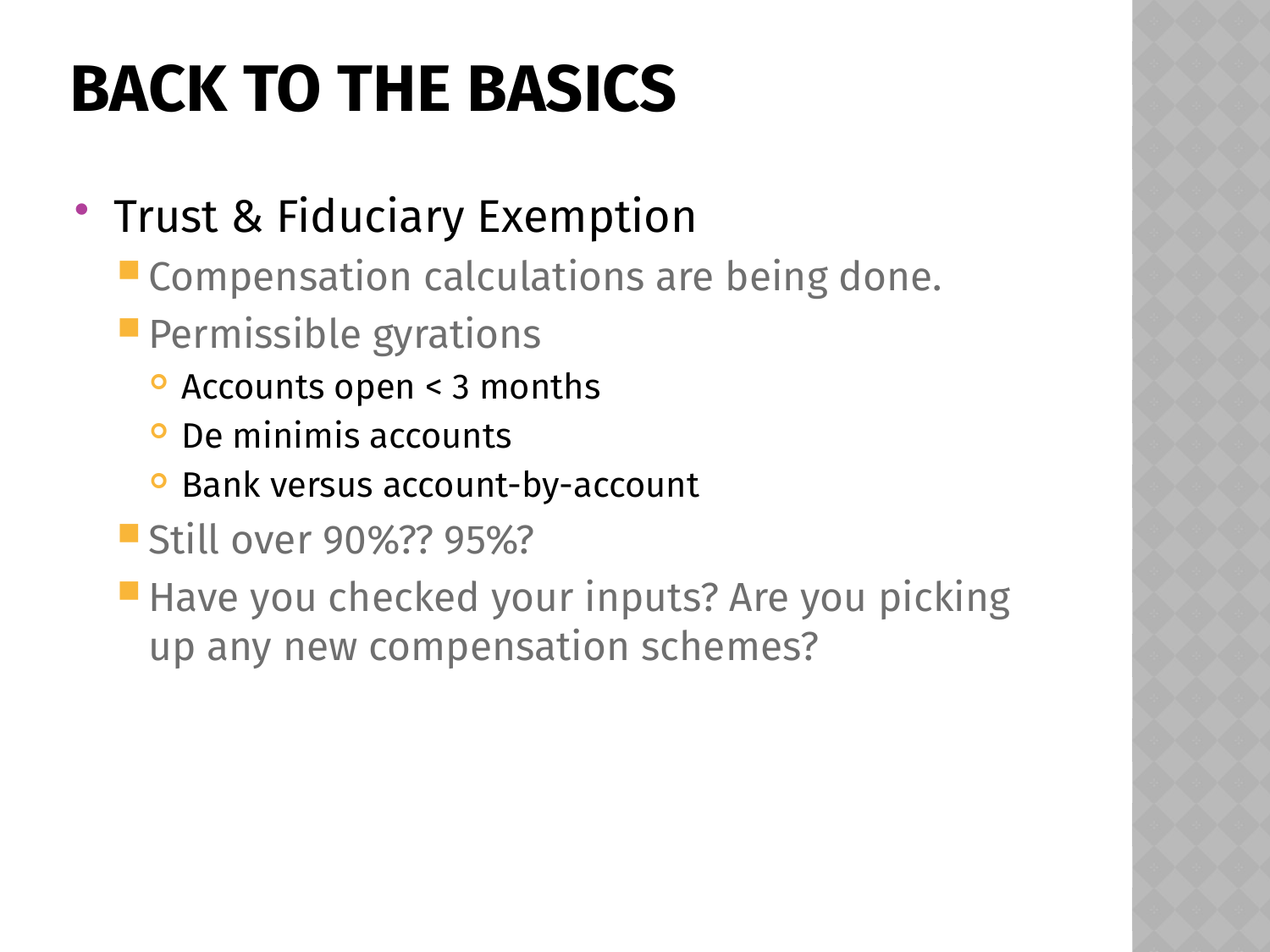

# Back to the basics
Trust & Fiduciary Exemption
Compensation calculations are being done.
Permissible gyrations
Accounts open < 3 months
De minimis accounts
Bank versus account-by-account
Still over 90%?? 95%?
Have you checked your inputs? Are you picking up any new compensation schemes?